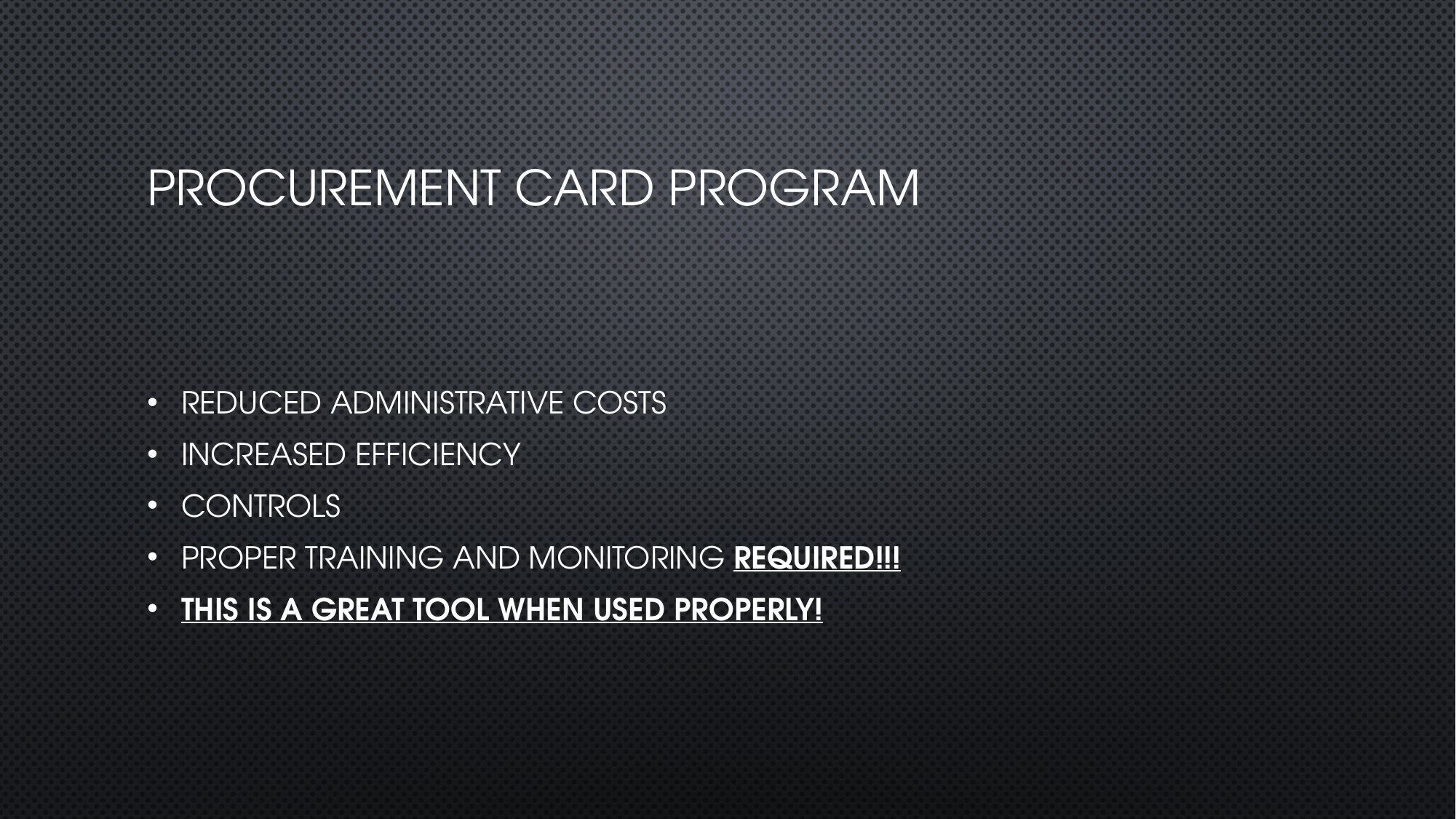

# Procurement Card Program
Reduced administrative costs
Increased efficiency
Controls
Proper training and monitoring REQUIRED!!!
This is a great tool when used properly!